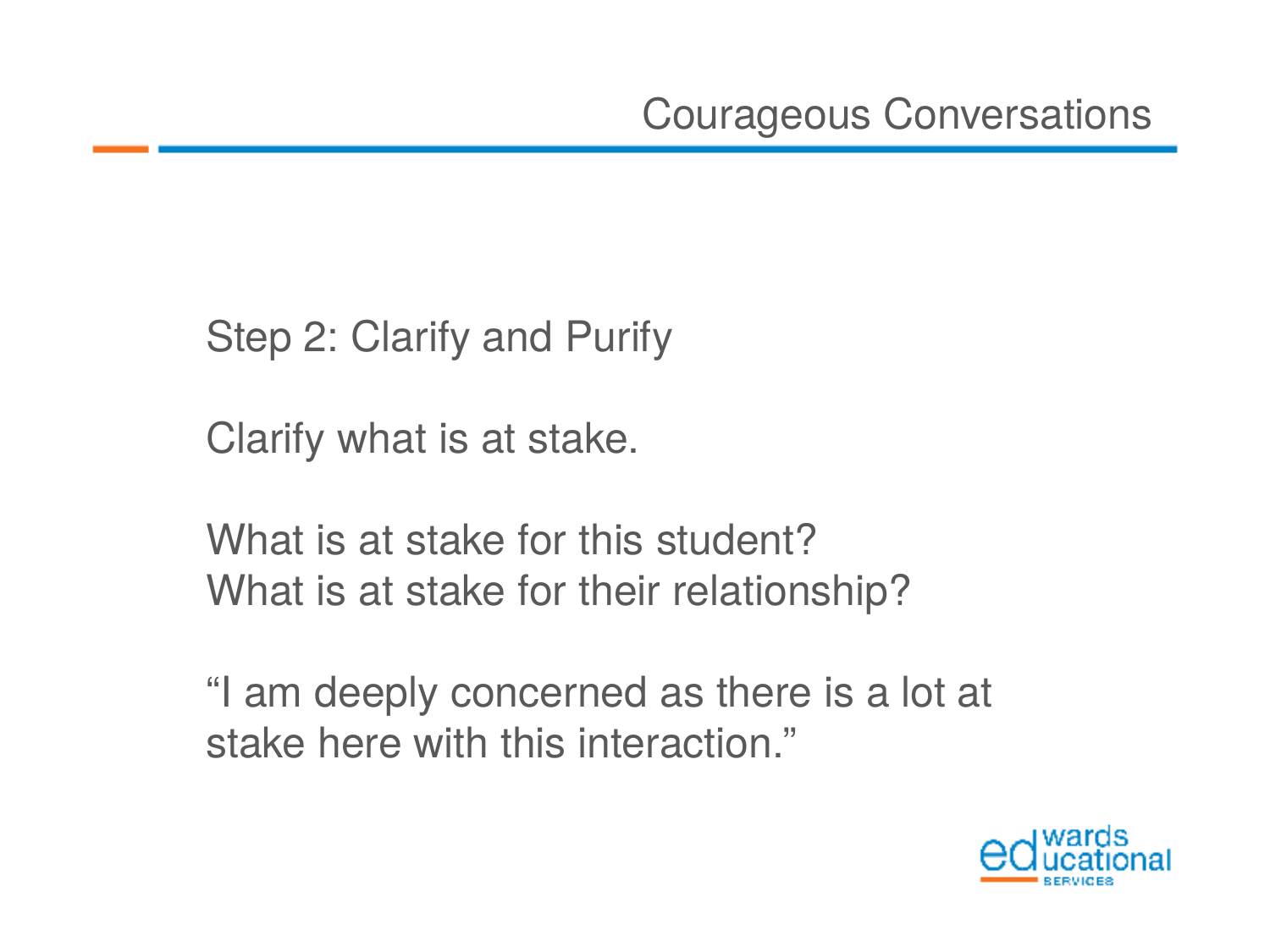

Courageous Conversations

Step 2: Clarify and Purify

Clarify what is at stake.

What is at stake for this student?
What is at stake for their relationship?

“I am deeply concerned as there is a lot at stake here with this interaction.”